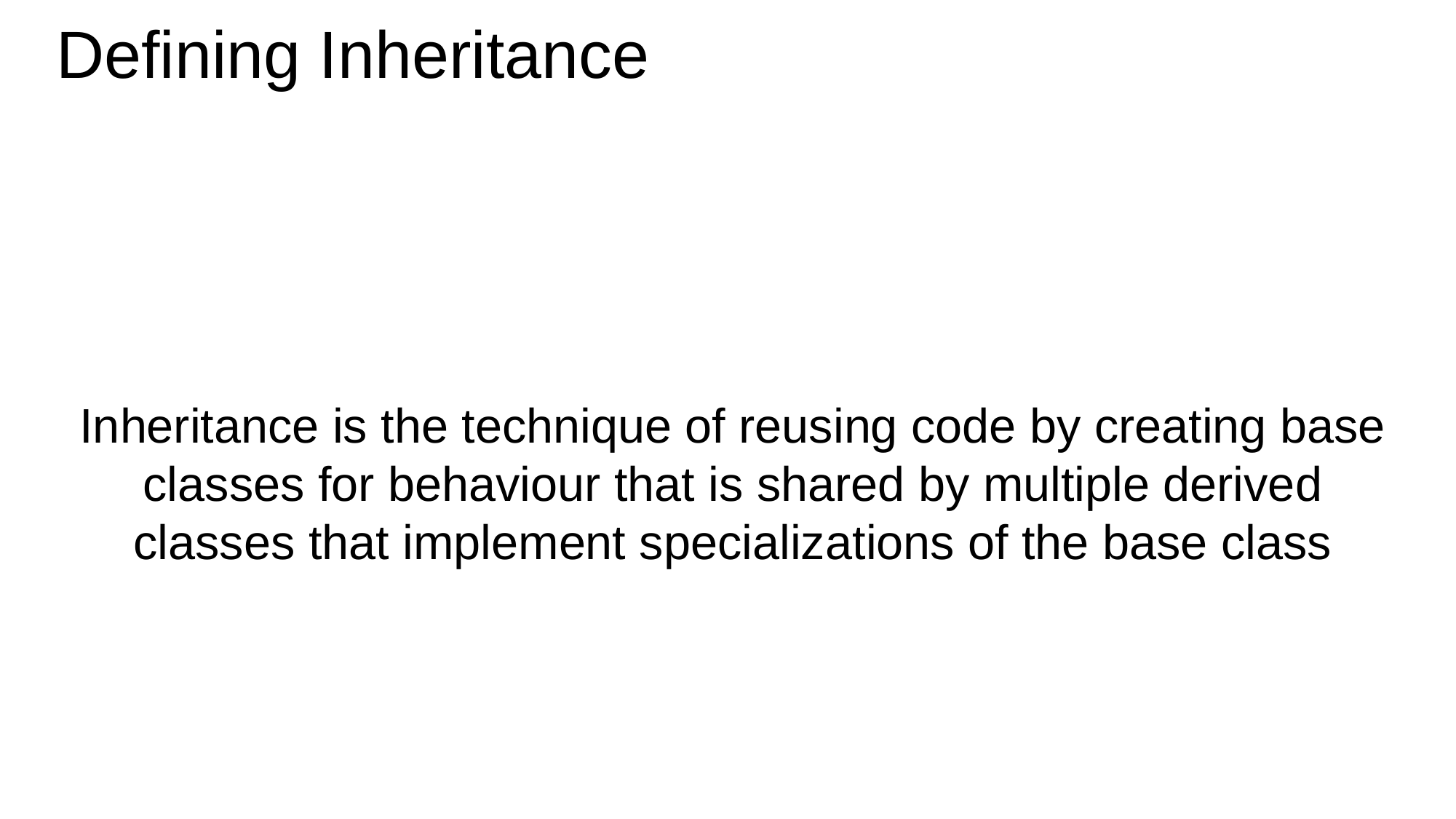

# Defining Inheritance
Inheritance is the technique of reusing code by creating base classes for behaviour that is shared by multiple derived classes that implement specializations of the base class